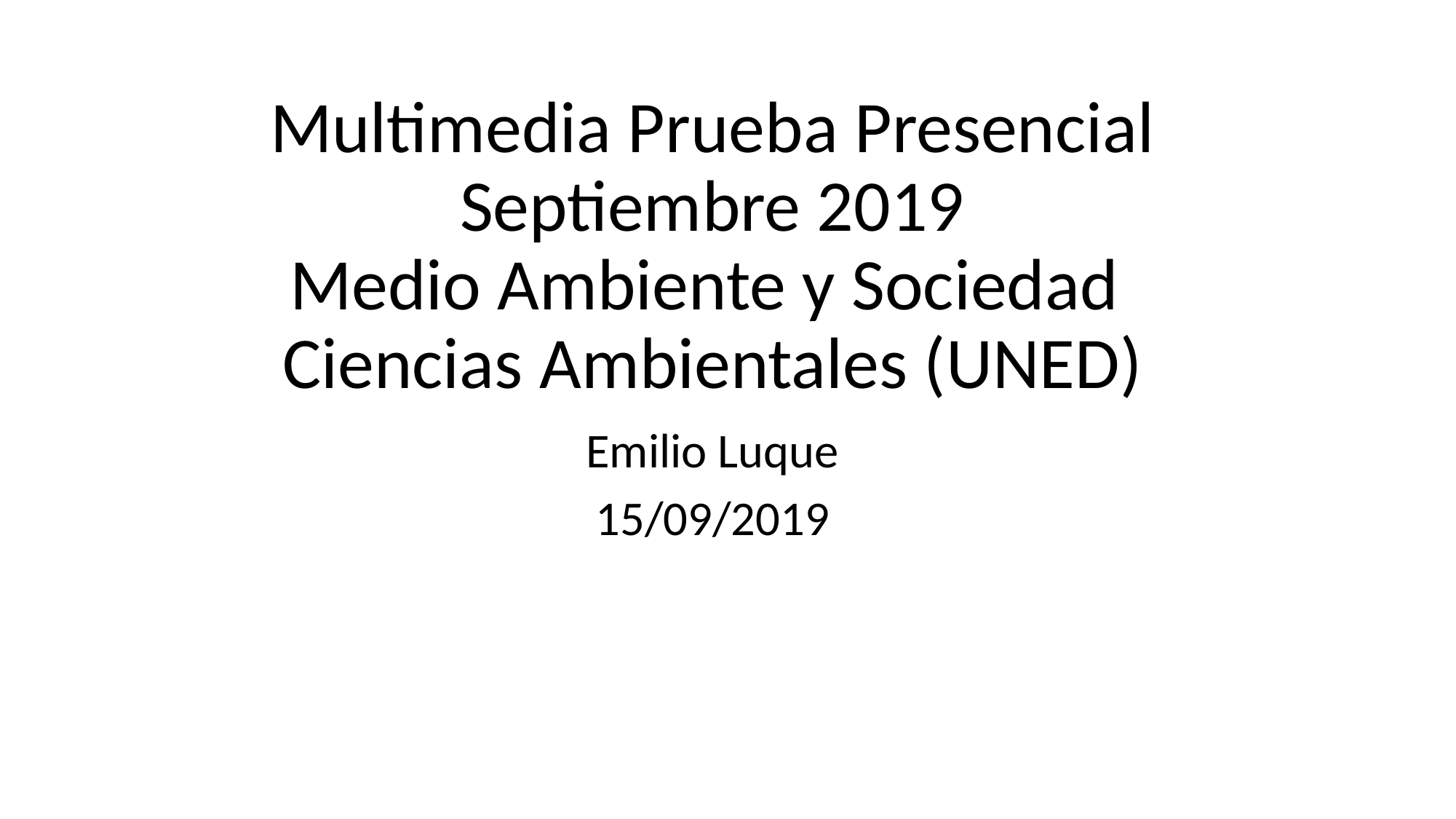

# Multimedia Prueba Presencial Septiembre 2019 Medio Ambiente y Sociedad Ciencias Ambientales (UNED)
Emilio Luque
15/09/2019